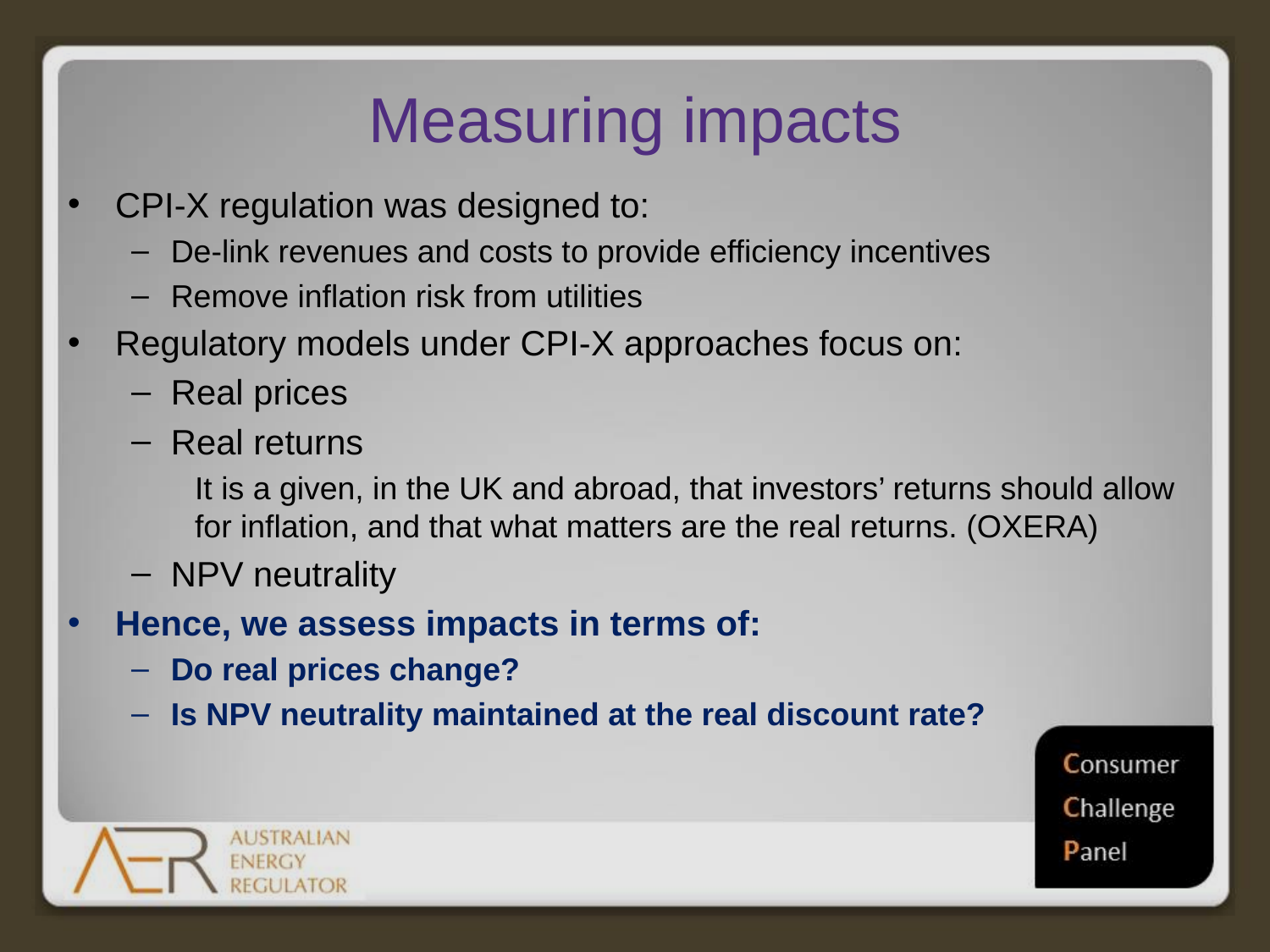

# Measuring impacts
CPI-X regulation was designed to:
De-link revenues and costs to provide efficiency incentives
Remove inflation risk from utilities
Regulatory models under CPI-X approaches focus on:
Real prices
Real returns
It is a given, in the UK and abroad, that investors’ returns should allow for inflation, and that what matters are the real returns. (OXERA)
NPV neutrality
Hence, we assess impacts in terms of:
Do real prices change?
Is NPV neutrality maintained at the real discount rate?